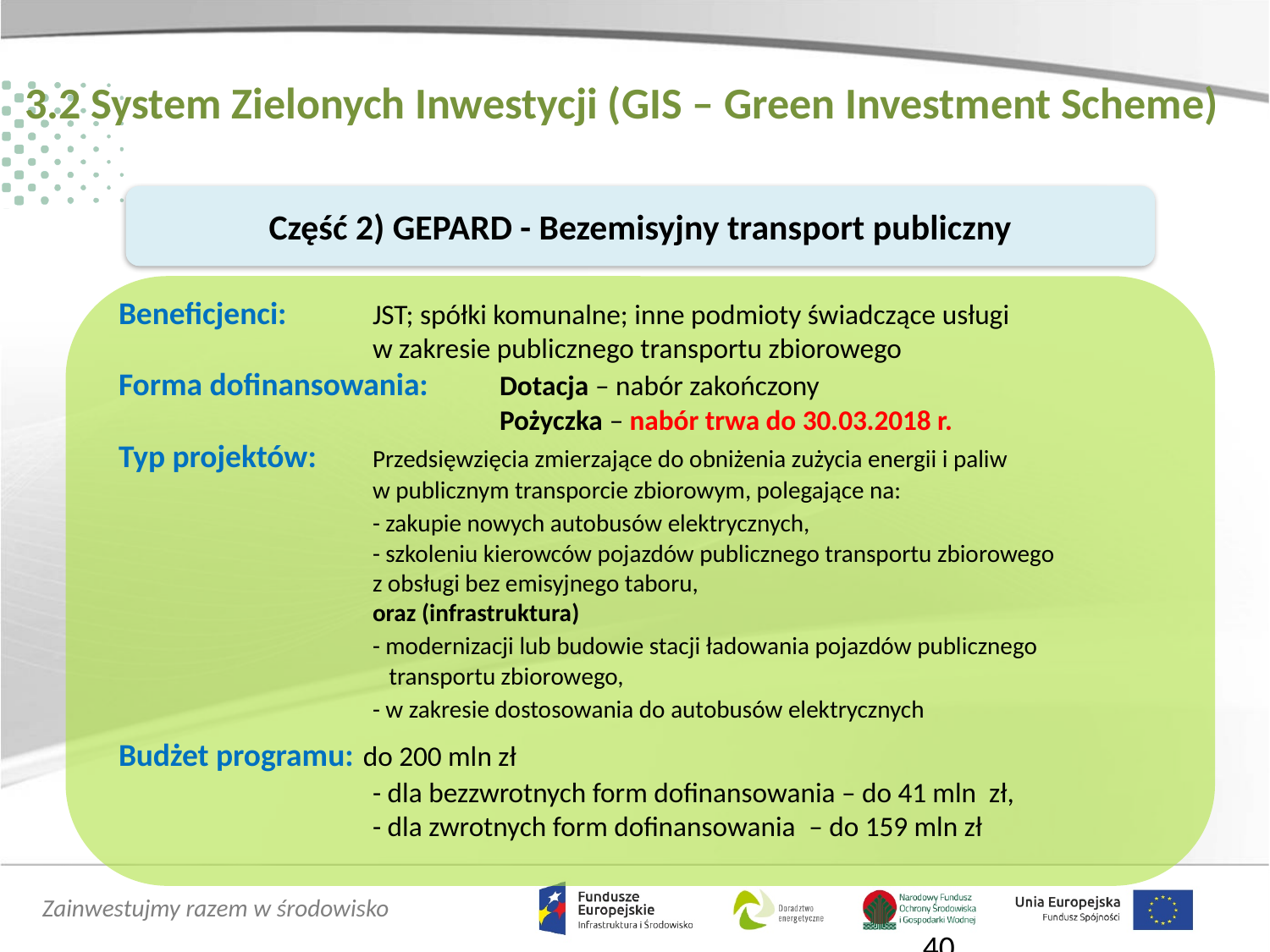

#
3.2 System Zielonych Inwestycji (GIS – Green Investment Scheme)
Część 2) GEPARD - Bezemisyjny transport publiczny

Beneficjenci:	JST; spółki komunalne; inne podmioty świadczące usługi
		w zakresie publicznego transportu zbiorowego
Forma dofinansowania: 	Dotacja – nabór zakończony
			Pożyczka – nabór trwa do 30.03.2018 r.
Typ projektów: 	Przedsięwzięcia zmierzające do obniżenia zużycia energii i paliw
		w publicznym transporcie zbiorowym, polegające na:
		- zakupie nowych autobusów elektrycznych,
		- szkoleniu kierowców pojazdów publicznego transportu zbiorowego
		z obsługi bez emisyjnego taboru,
		oraz (infrastruktura)
		- modernizacji lub budowie stacji ładowania pojazdów publicznego 			   transportu zbiorowego,
		- w zakresie dostosowania do autobusów elektrycznych
Budżet programu: do 200 mln zł
		- dla bezzwrotnych form dofinansowania – do 41 mln  zł,
		- dla zwrotnych form dofinansowania  – do 159 mln zł

		     40